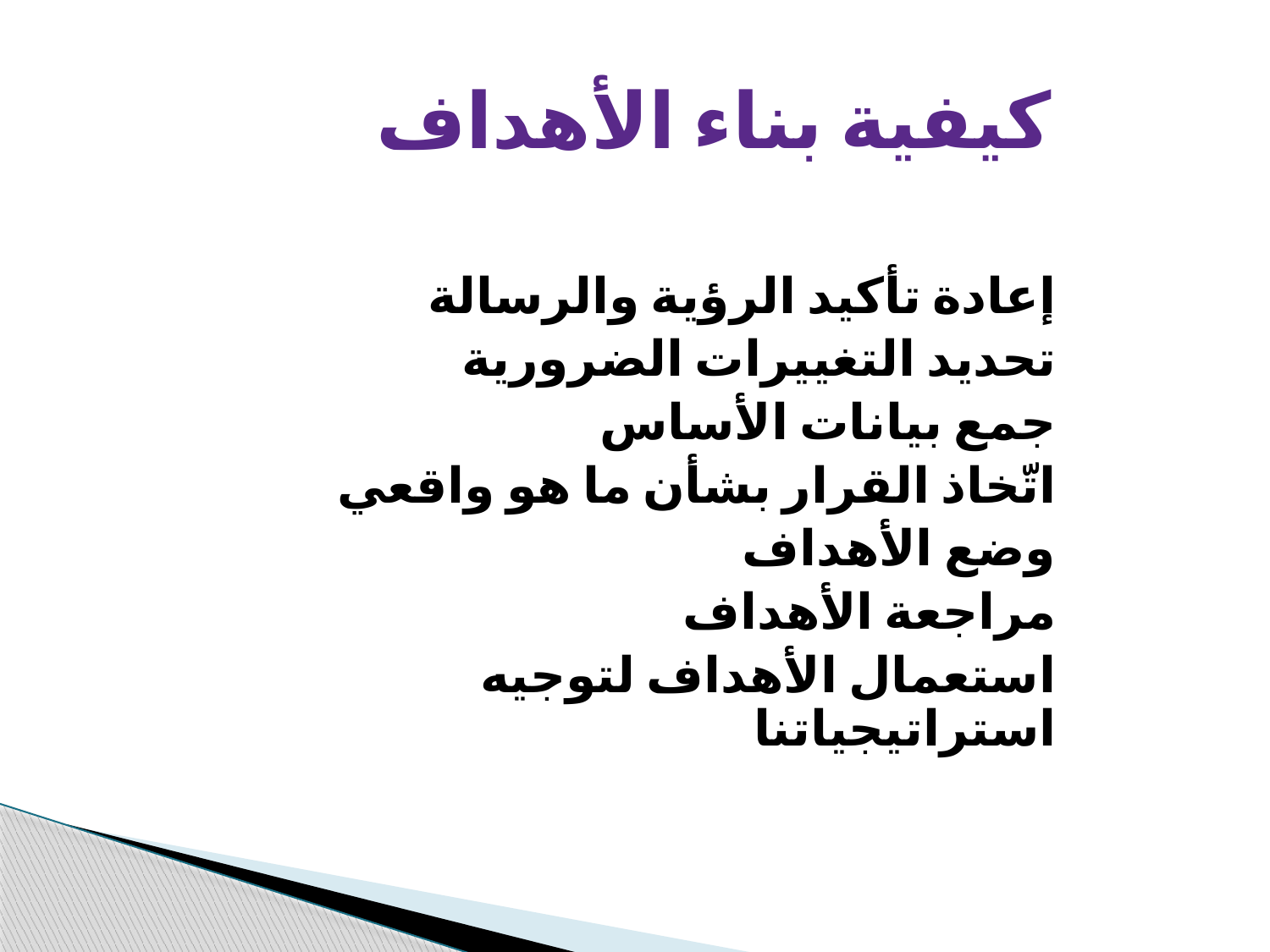

كيفية بناء الأهداف
إعادة تأكيد الرؤية والرسالة
تحديد التغييرات الضرورية
جمع بيانات الأساس
اتّخاذ القرار بشأن ما هو واقعي
وضع الأهداف
مراجعة الأهداف
استعمال الأهداف لتوجيه استراتيجياتنا